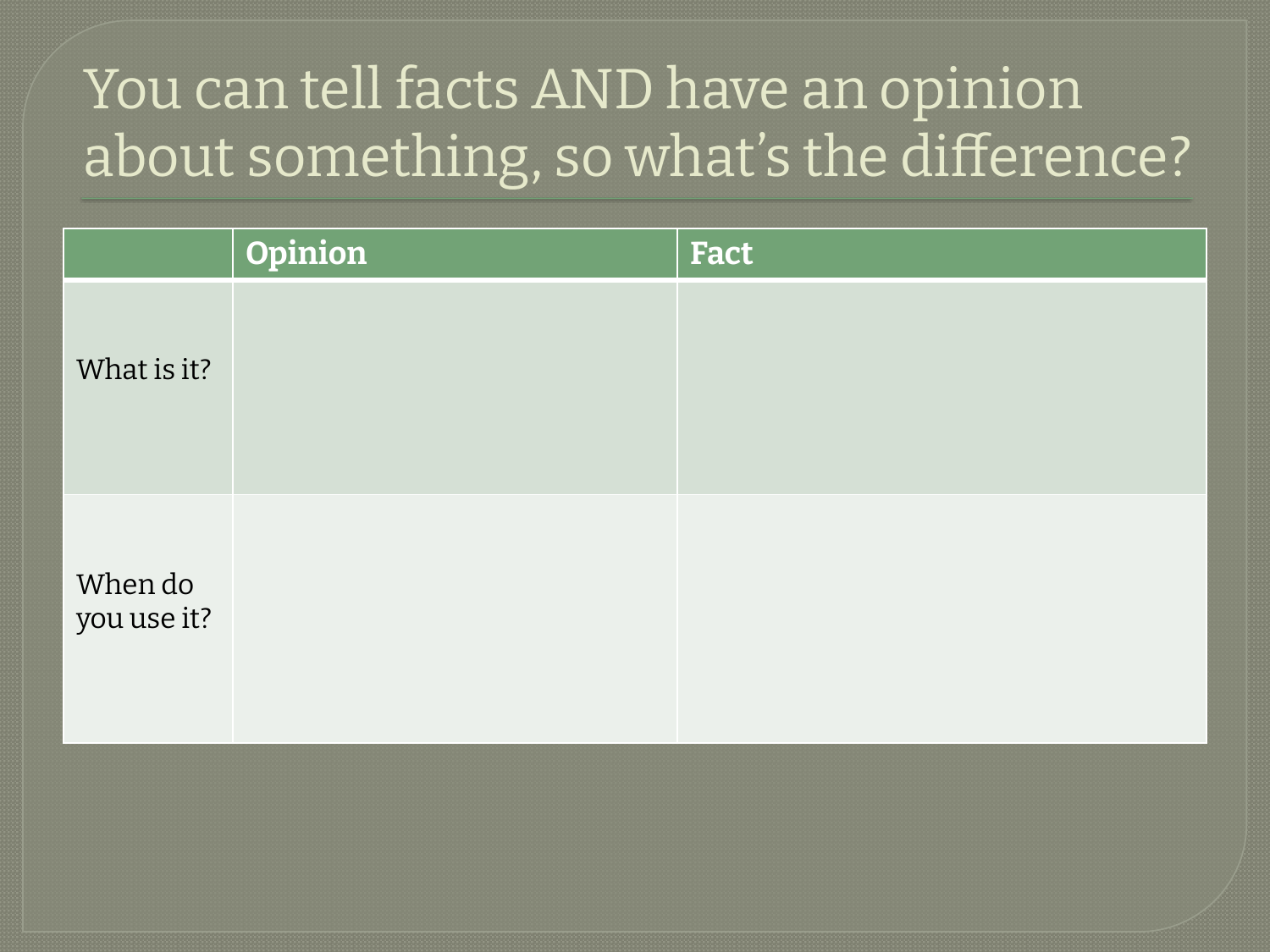

# You can tell facts AND have an opinion about something, so what’s the difference?
|  | Opinion | Fact |
| --- | --- | --- |
| What is it? |  |  |
| When do you use it? |  |  |